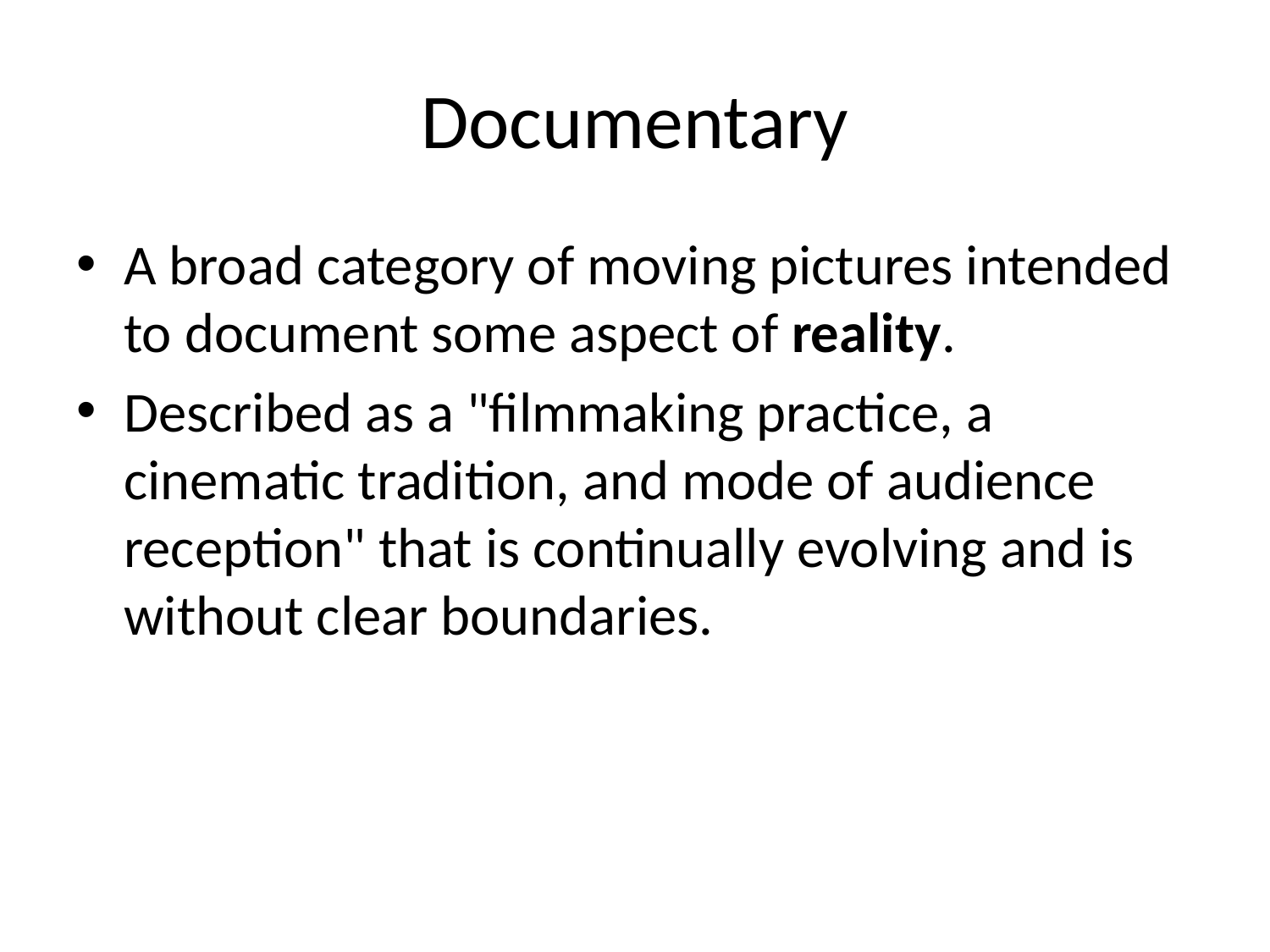

# Documentary
A broad category of moving pictures intended to document some aspect of reality.
Described as a "filmmaking practice, a cinematic tradition, and mode of audience reception" that is continually evolving and is without clear boundaries.